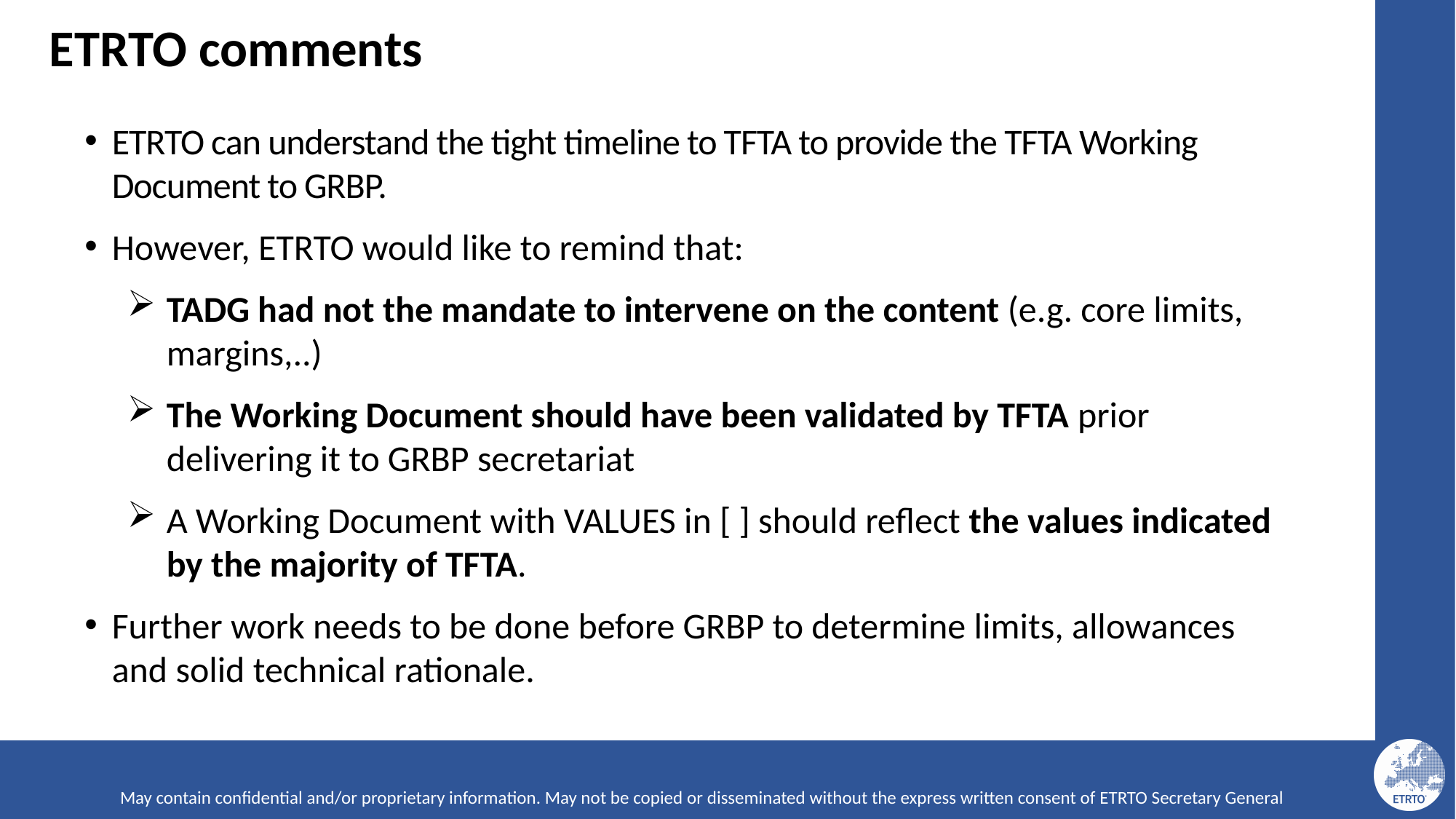

# ETRTO comments
ETRTO can understand the tight timeline to TFTA to provide the TFTA Working Document to GRBP.
However, ETRTO would like to remind that:
TADG had not the mandate to intervene on the content (e.g. core limits, margins,..)
The Working Document should have been validated by TFTA prior delivering it to GRBP secretariat
A Working Document with VALUES in [ ] should reflect the values indicated by the majority of TFTA.
Further work needs to be done before GRBP to determine limits, allowances and solid technical rationale.